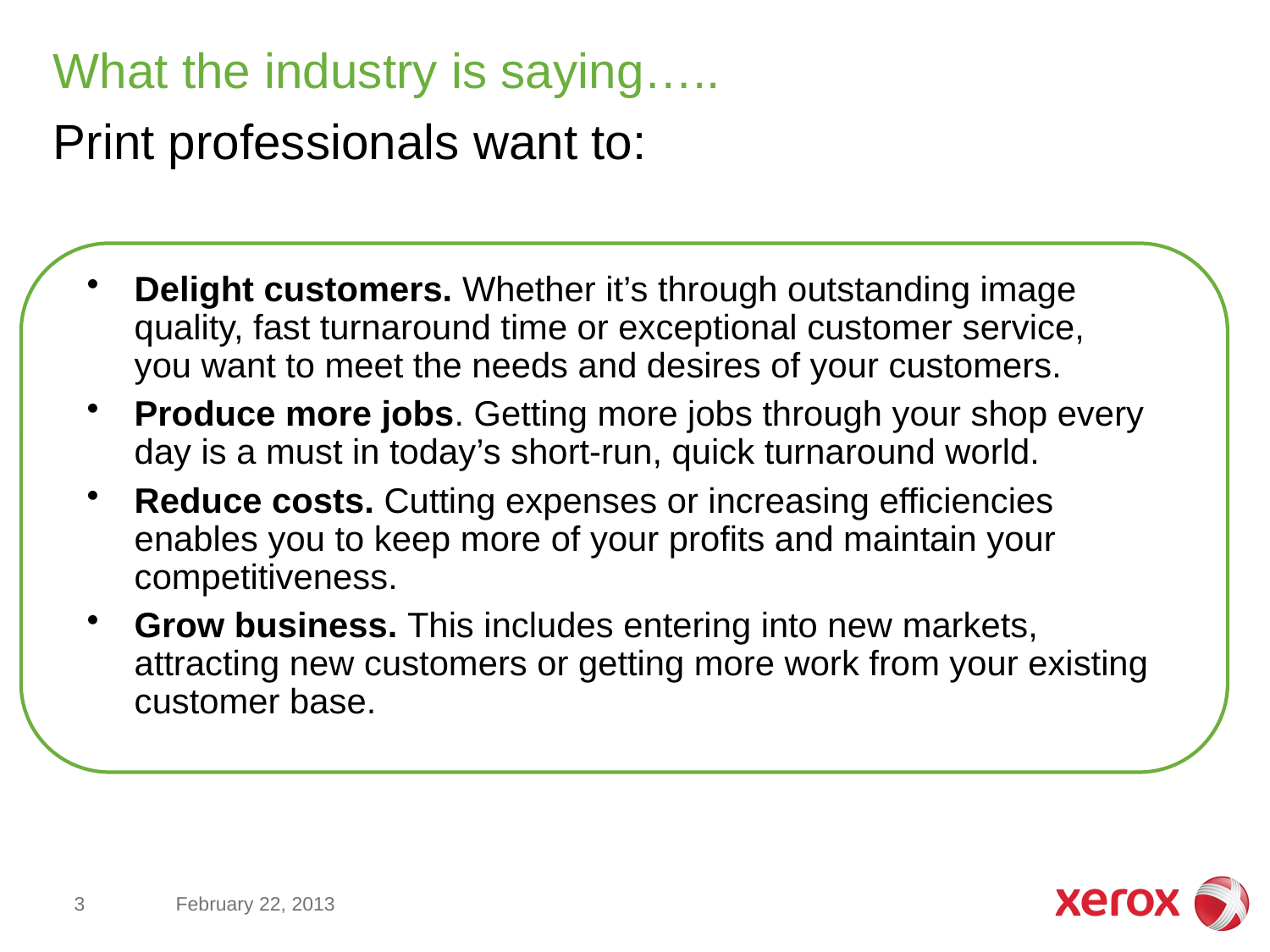

# What the industry is saying….. Print professionals want to:

Delight customers. Whether it’s through outstanding image quality, fast turnaround time or exceptional customer service, you want to meet the needs and desires of your customers.
Produce more jobs. Getting more jobs through your shop every day is a must in today’s short-run, quick turnaround world.
Reduce costs. Cutting expenses or increasing efficiencies enables you to keep more of your profits and maintain your competitiveness.
Grow business. This includes entering into new markets, attracting new customers or getting more work from your existing customer base.

3
February 22, 2013